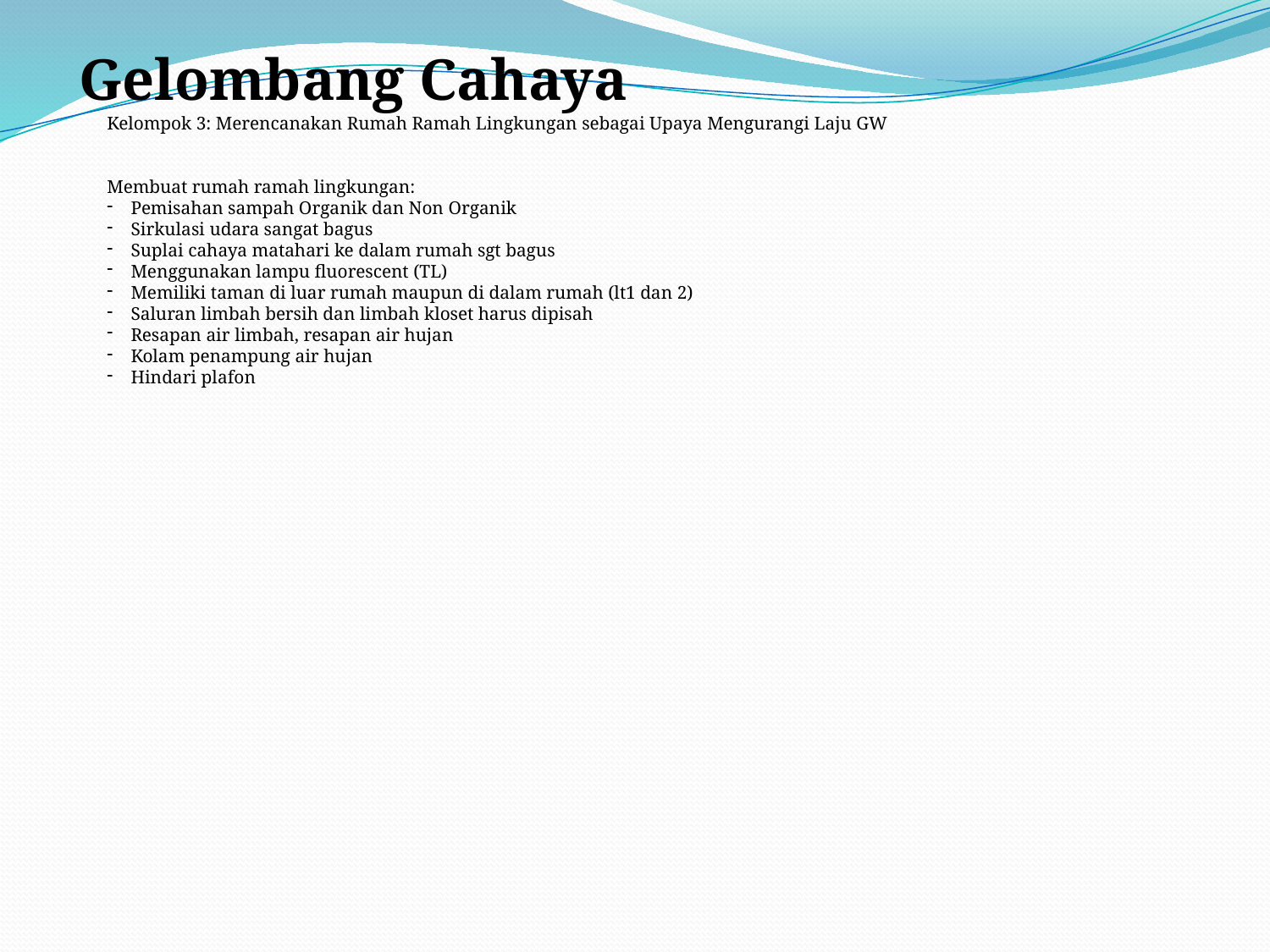

Gelombang Cahaya
Kelompok 3: Merencanakan Rumah Ramah Lingkungan sebagai Upaya Mengurangi Laju GW

Membuat rumah ramah lingkungan:
Pemisahan sampah Organik dan Non Organik
Sirkulasi udara sangat bagus
Suplai cahaya matahari ke dalam rumah sgt bagus
Menggunakan lampu fluorescent (TL)
Memiliki taman di luar rumah maupun di dalam rumah (lt1 dan 2)
Saluran limbah bersih dan limbah kloset harus dipisah
Resapan air limbah, resapan air hujan
Kolam penampung air hujan
Hindari plafon